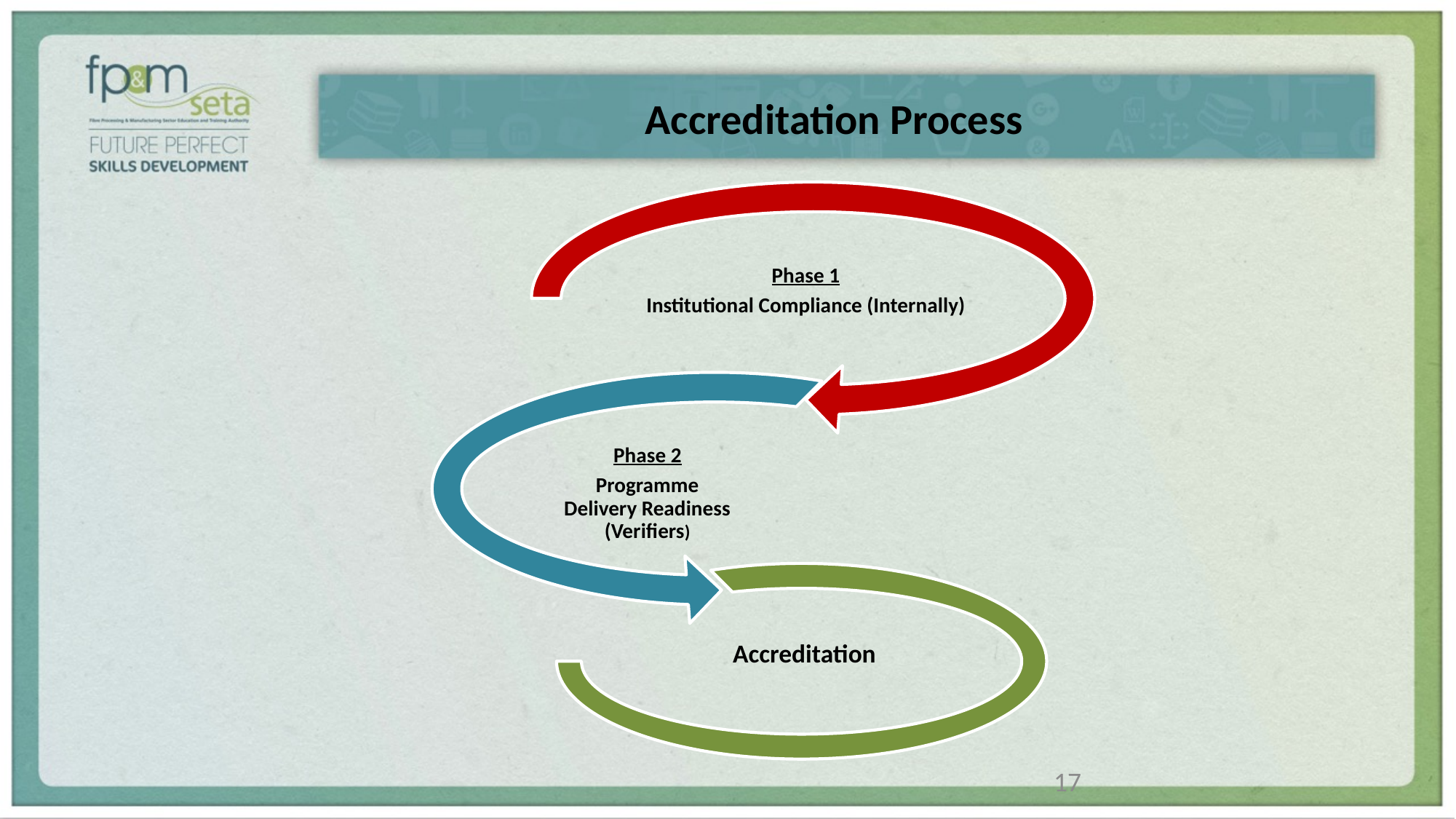

Accreditation Process
Phase 1
Institutional Compliance (Internally)

Phase 2
Programme Delivery Readiness (Verifiers)
Accreditation
17